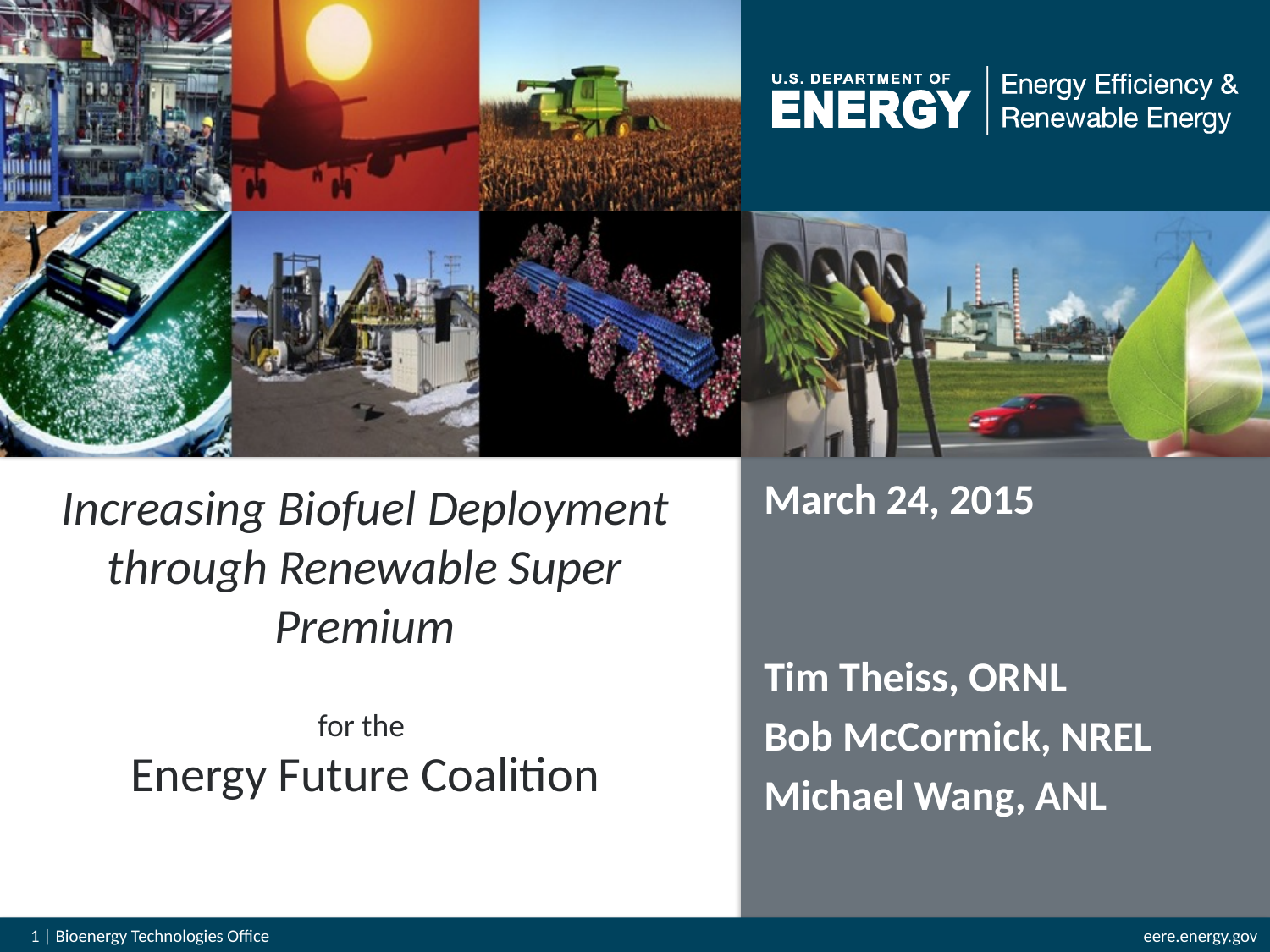

March 24, 2015

Tim Theiss, ORNL
Bob McCormick, NREL
Michael Wang, ANL

Increasing Biofuel Deployment through Renewable Super Premium

for the
Energy Future Coalition